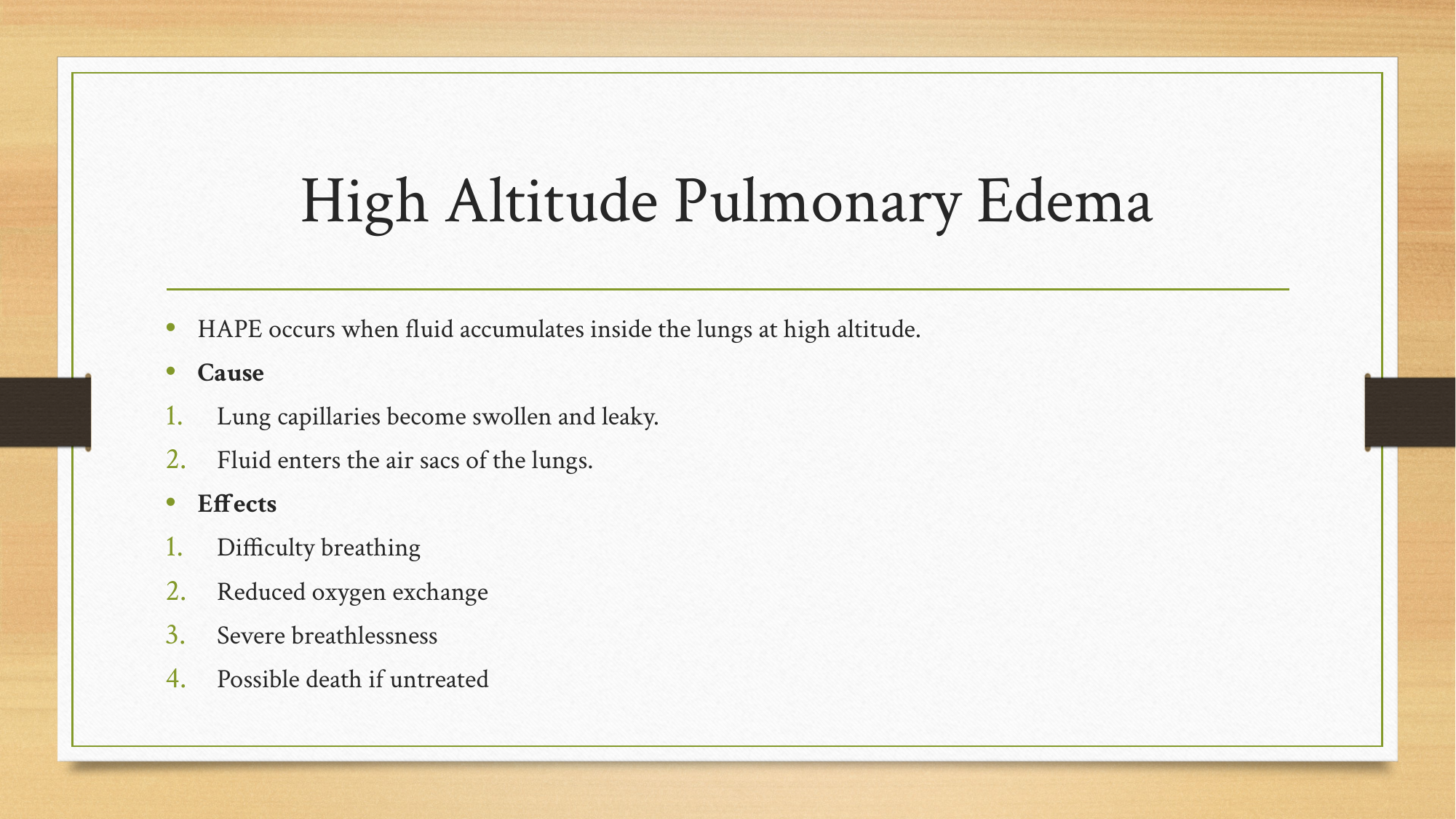

# High Altitude Pulmonary Edema
HAPE occurs when fluid accumulates inside the lungs at high altitude.
Cause
Lung capillaries become swollen and leaky.
Fluid enters the air sacs of the lungs.
Effects
Difficulty breathing
Reduced oxygen exchange
Severe breathlessness
Possible death if untreated